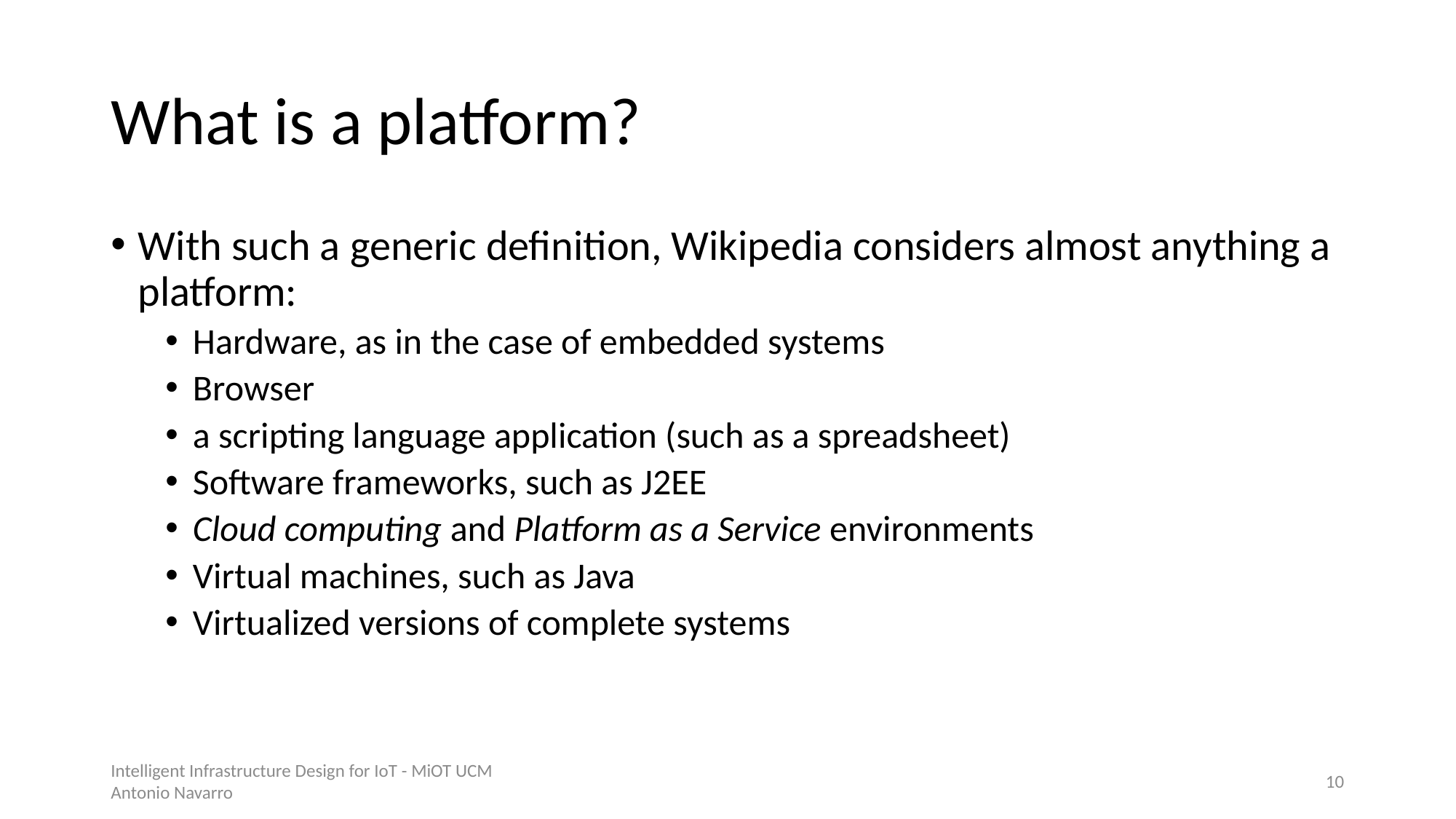

# What is a platform?
With such a generic definition, Wikipedia considers almost anything a platform:
Hardware, as in the case of embedded systems
Browser
a scripting language application (such as a spreadsheet)
Software frameworks, such as J2EE
Cloud computing and Platform as a Service environments
Virtual machines, such as Java
Virtualized versions of complete systems
Intelligent Infrastructure Design for IoT - MiOT UCM
Antonio Navarro
10